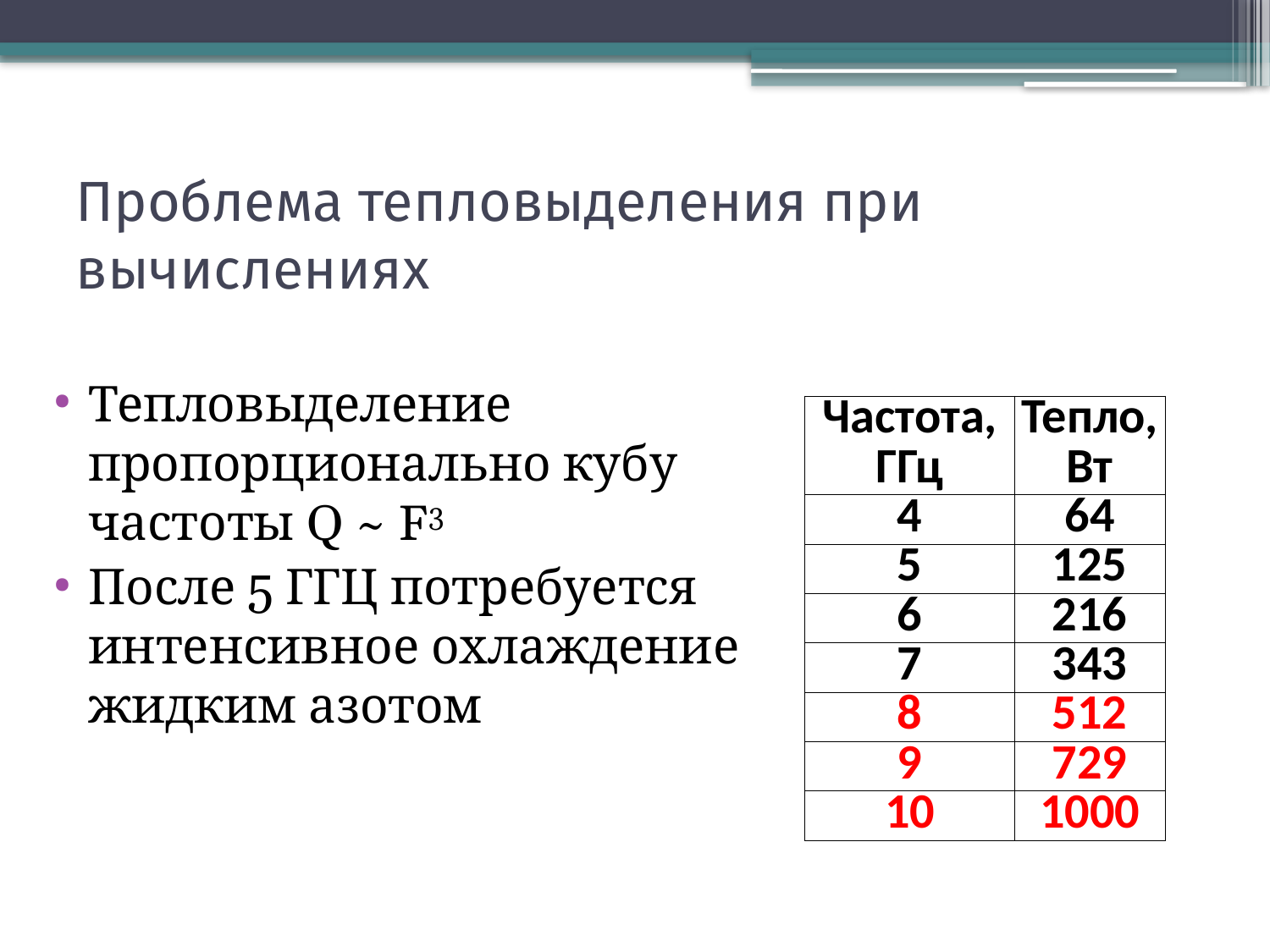

# Проблема тепловыделения при вычислениях
Тепловыделение пропорционально кубу частоты Q ~ F3
После 5 ГГЦ потребуется интенсивное охлаждение жидким азотом
| Частота, ГГц | Тепло, Вт |
| --- | --- |
| 4 | 64 |
| 5 | 125 |
| 6 | 216 |
| 7 | 343 |
| 8 | 512 |
| 9 | 729 |
| 10 | 1000 |